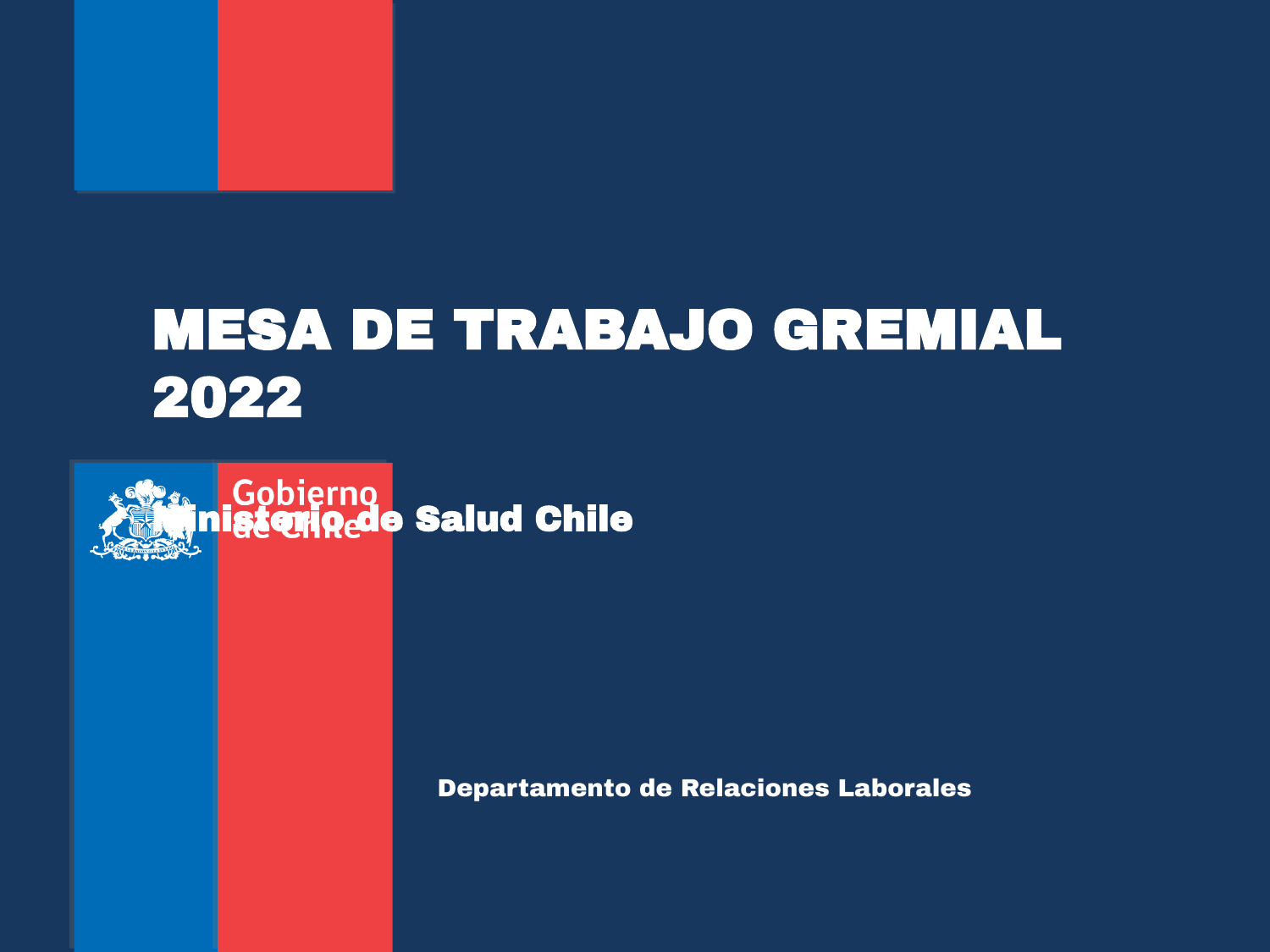

MESA DE TRABAJO GREMIAL
2022
Ministerio de Salud Chile

Departamento de Relaciones Laborales